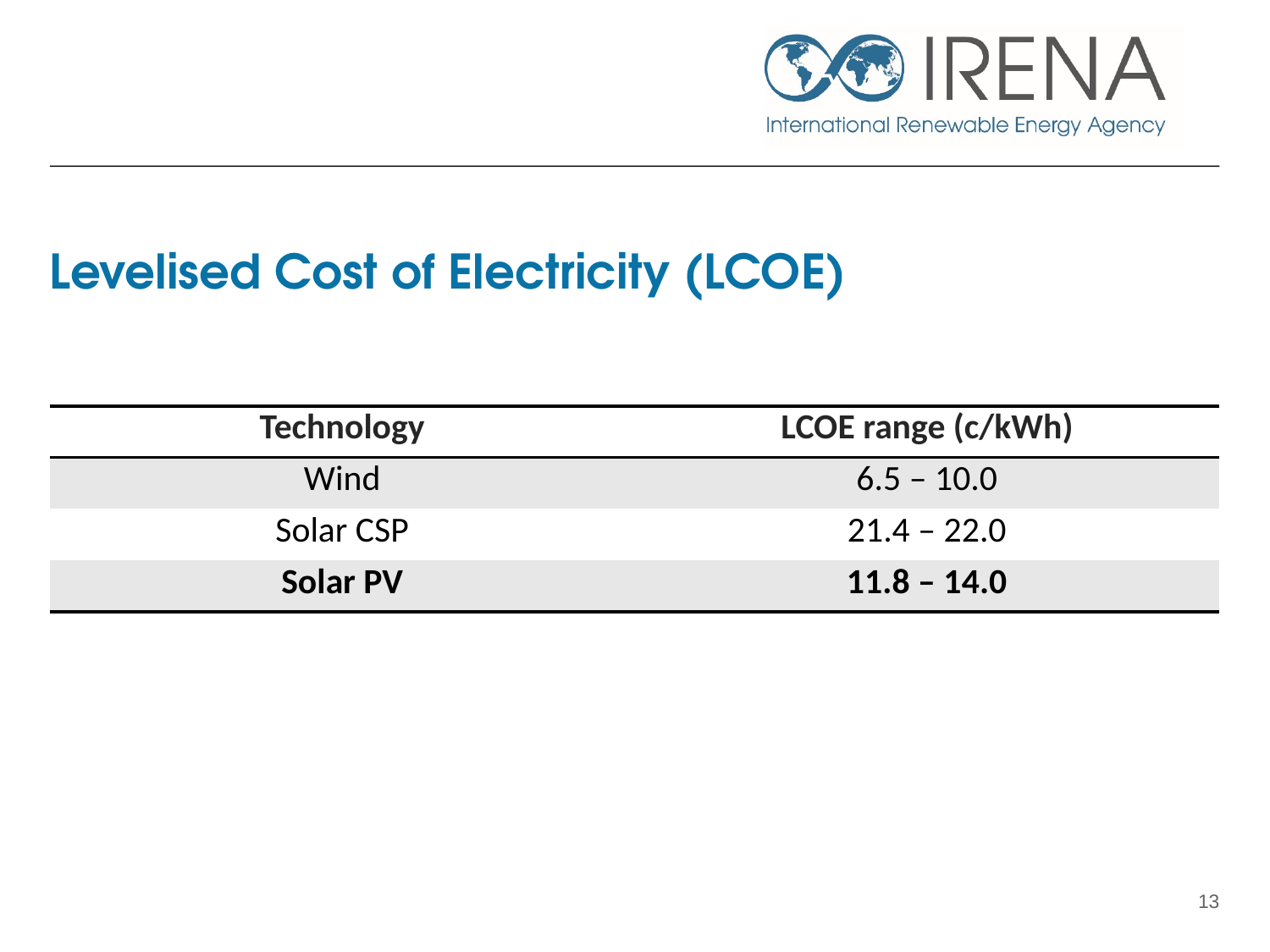

Levelised Cost of Electricity (LCOE)
| Technology | LCOE range (c/kWh) |
| --- | --- |
| Wind | 6.5 – 10.0 |
| Solar CSP | 21.4 – 22.0 |
| Solar PV | 11.8 – 14.0 |
13